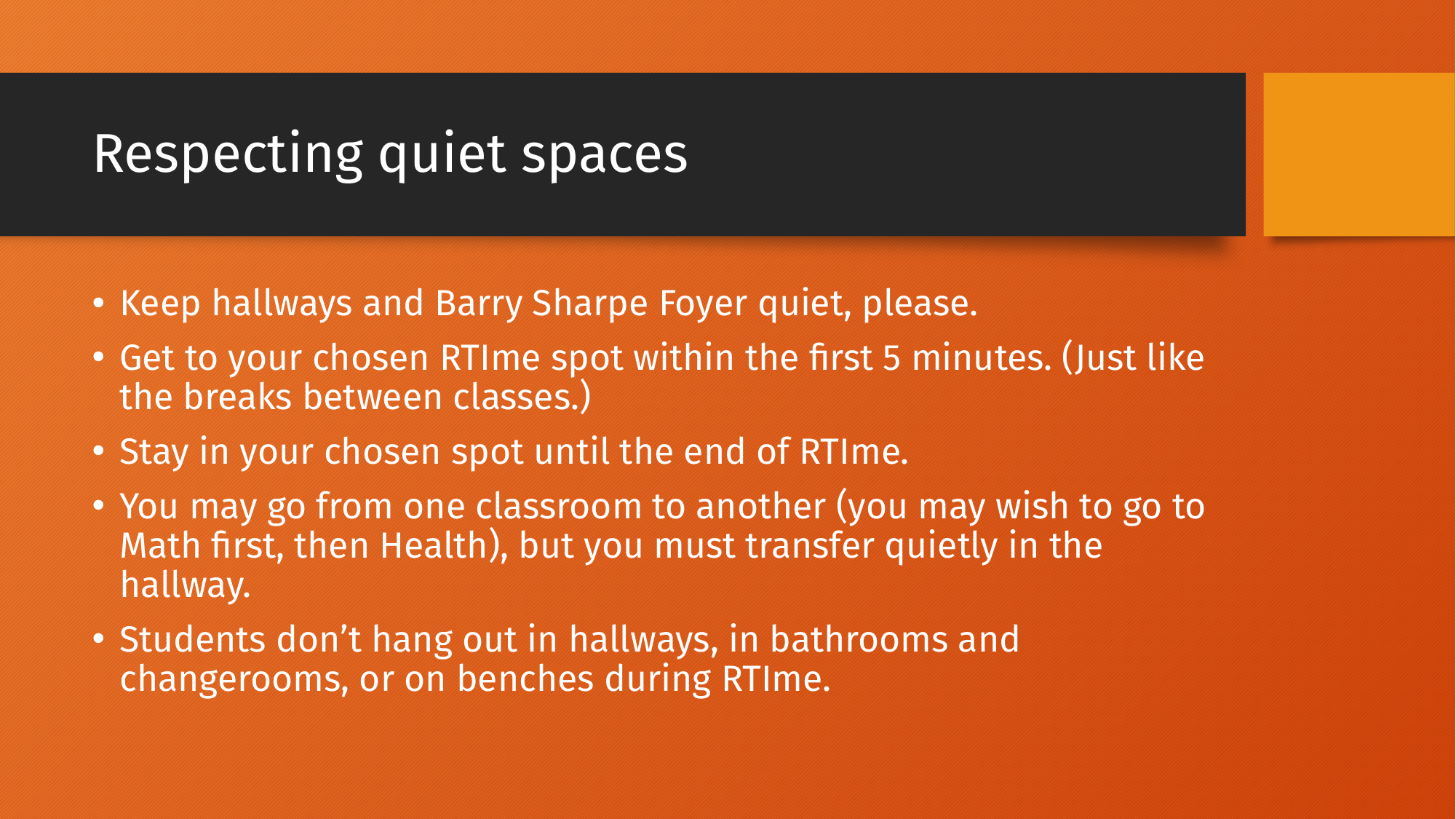

# Respecting quiet spaces
Keep hallways and Barry Sharpe Foyer quiet, please.
Get to your chosen RTIme spot within the first 5 minutes. (Just like the breaks between classes.)
Stay in your chosen spot until the end of RTIme.
You may go from one classroom to another (you may wish to go to Math first, then Health), but you must transfer quietly in the hallway.
Students don’t hang out in hallways, in bathrooms and changerooms, or on benches during RTIme.